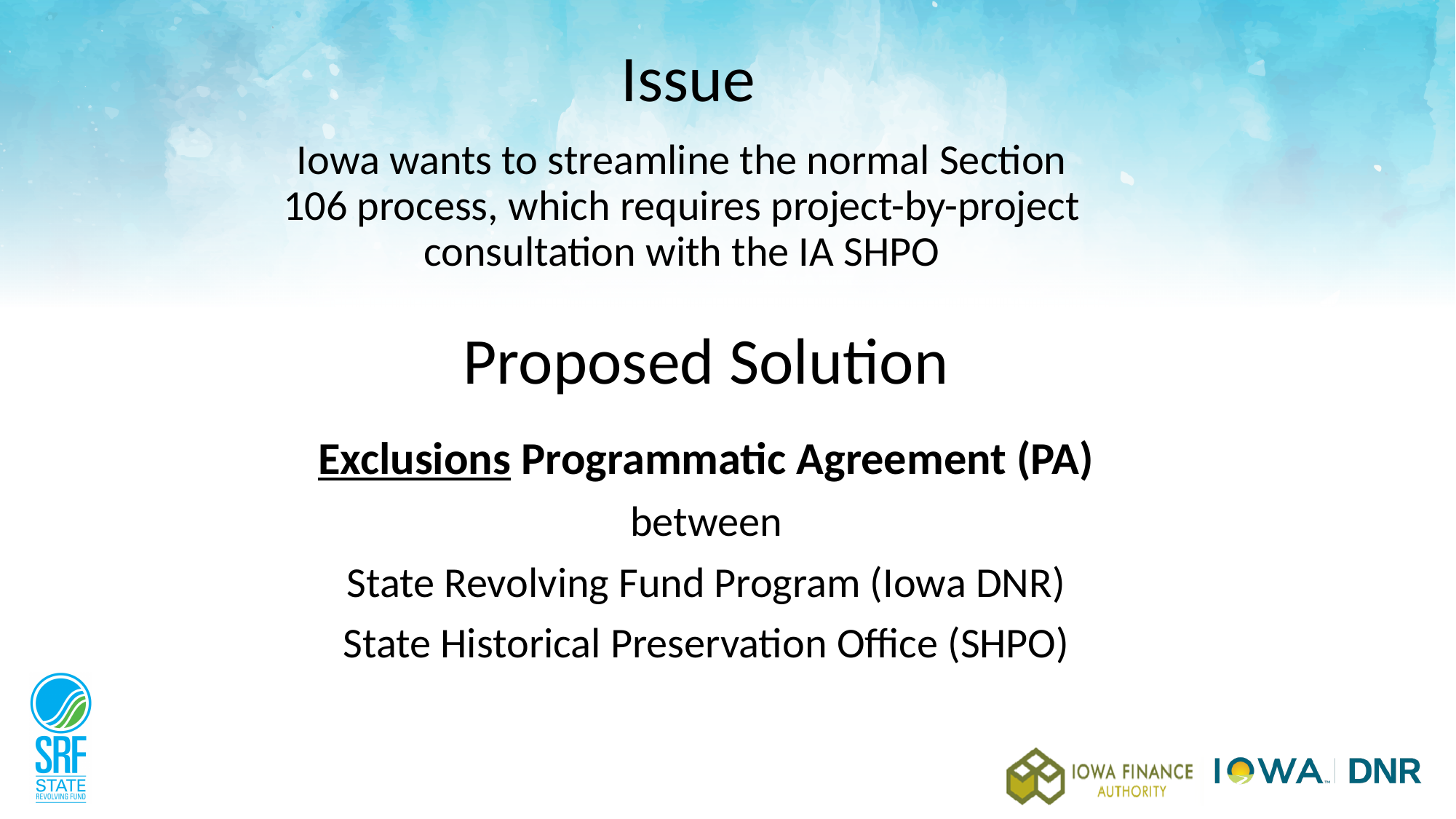

Issue
Iowa wants to streamline the normal Section 106 process, which requires project-by-project consultation with the IA SHPO

# Proposed Solution
Exclusions Programmatic Agreement (PA)
between
State Revolving Fund Program (Iowa DNR)
State Historical Preservation Office (SHPO)